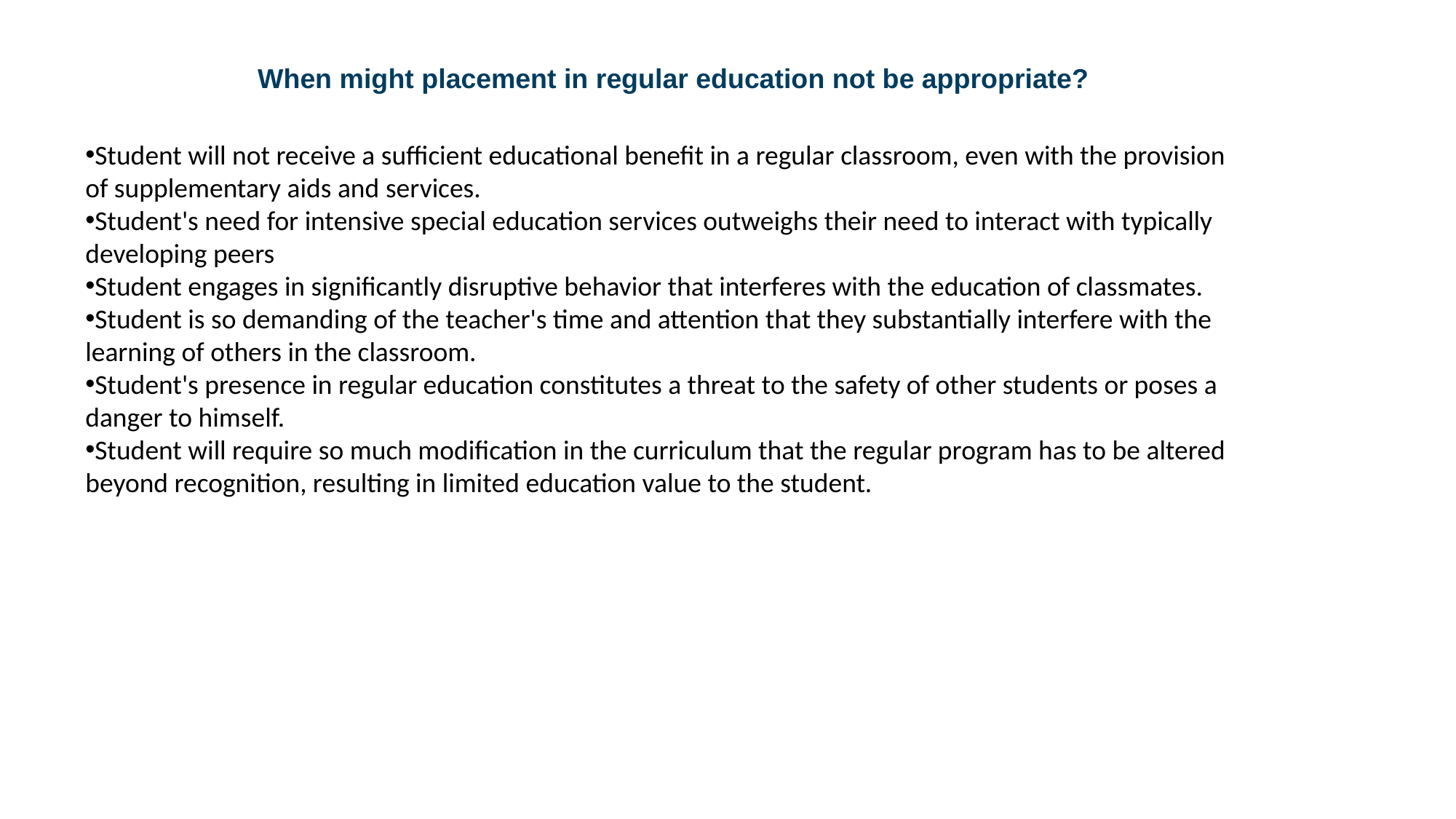

When might placement in regular education not be appropriate?

Student will not receive a sufficient educational benefit in a regular classroom, even with the provision of supplementary aids and services.
Student's need for intensive special education services outweighs their need to interact with typically developing peers
Student engages in significantly disruptive behavior that interferes with the education of classmates.
Student is so demanding of the teacher's time and attention that they substantially interfere with the learning of others in the classroom.
Student's presence in regular education constitutes a threat to the safety of other students or poses a danger to himself.
Student will require so much modification in the curriculum that the regular program has to be altered beyond recognition, resulting in limited education value to the student.